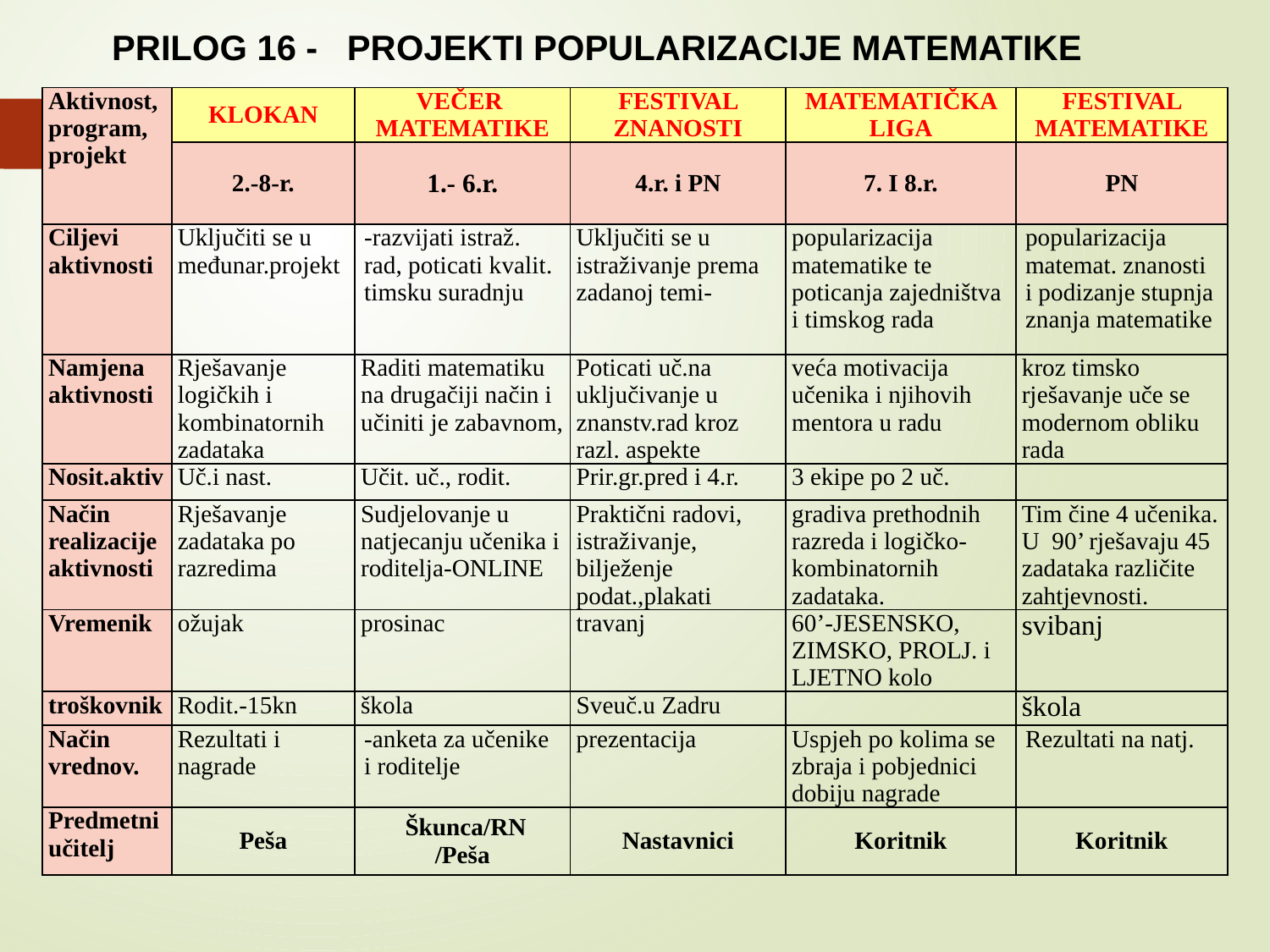

PRILOG 16 -   PROJEKTI POPULARIZACIJE MATEMATIKE
| Aktivnost, program, projekt | KLOKAN | VEČER MATEMATIKE | FESTIVAL ZNANOSTI | MATEMATIČKA LIGA | FESTIVAL MATEMATIKE |
| --- | --- | --- | --- | --- | --- |
|  | 2.-8-r. | 1.- 6.r. | 4.r. i PN | 7. I 8.r. | PN |
| Ciljevi aktivnosti | Uključiti se u međunar.projekt | -razvijati istraž. rad, poticati kvalit. timsku suradnju | Uključiti se u istraživanje prema zadanoj temi- | popularizacija matematike te poticanja zajedništva i timskog rada | popularizacija matemat. znanosti i podizanje stupnja znanja matematike |
| Namjena aktivnosti | Rješavanje logičkih i kombinatornih zadataka | Raditi matematiku na drugačiji način i učiniti je zabavnom, | Poticati uč.na uključivanje u znanstv.rad kroz razl. aspekte | veća motivacija učenika i njihovih mentora u radu | kroz timsko rješavanje uče se modernom obliku rada |
| Nosit.aktiv | Uč.i nast. | Učit. uč., rodit. | Prir.gr.pred i 4.r. | 3 ekipe po 2 uč. |  |
| Način realizacije aktivnosti | Rješavanje zadataka po razredima | Sudjelovanje u natjecanju učenika i roditelja-ONLINE | Praktični radovi, istraživanje, bilježenje podat.,plakati | gradiva prethodnih razreda i logičko-kombinatornih zadataka. | Tim čine 4 učenika. U  90’ rješavaju 45 zadataka različite zahtjevnosti. |
| Vremenik | ožujak | prosinac | travanj | 60’-JESENSKO, ZIMSKO, PROLJ. i LJETNO kolo | svibanj |
| troškovnik | Rodit.-15kn | škola | Sveuč.u Zadru |  | škola |
| Način vrednov. | Rezultati i nagrade | -anketa za učenike i roditelje | prezentacija | Uspjeh po kolima se zbraja i pobjednici dobiju nagrade | Rezultati na natj. |
| Predmetni učitelj | Peša | Škunca/RN /Peša | Nastavnici | Koritnik | Koritnik |